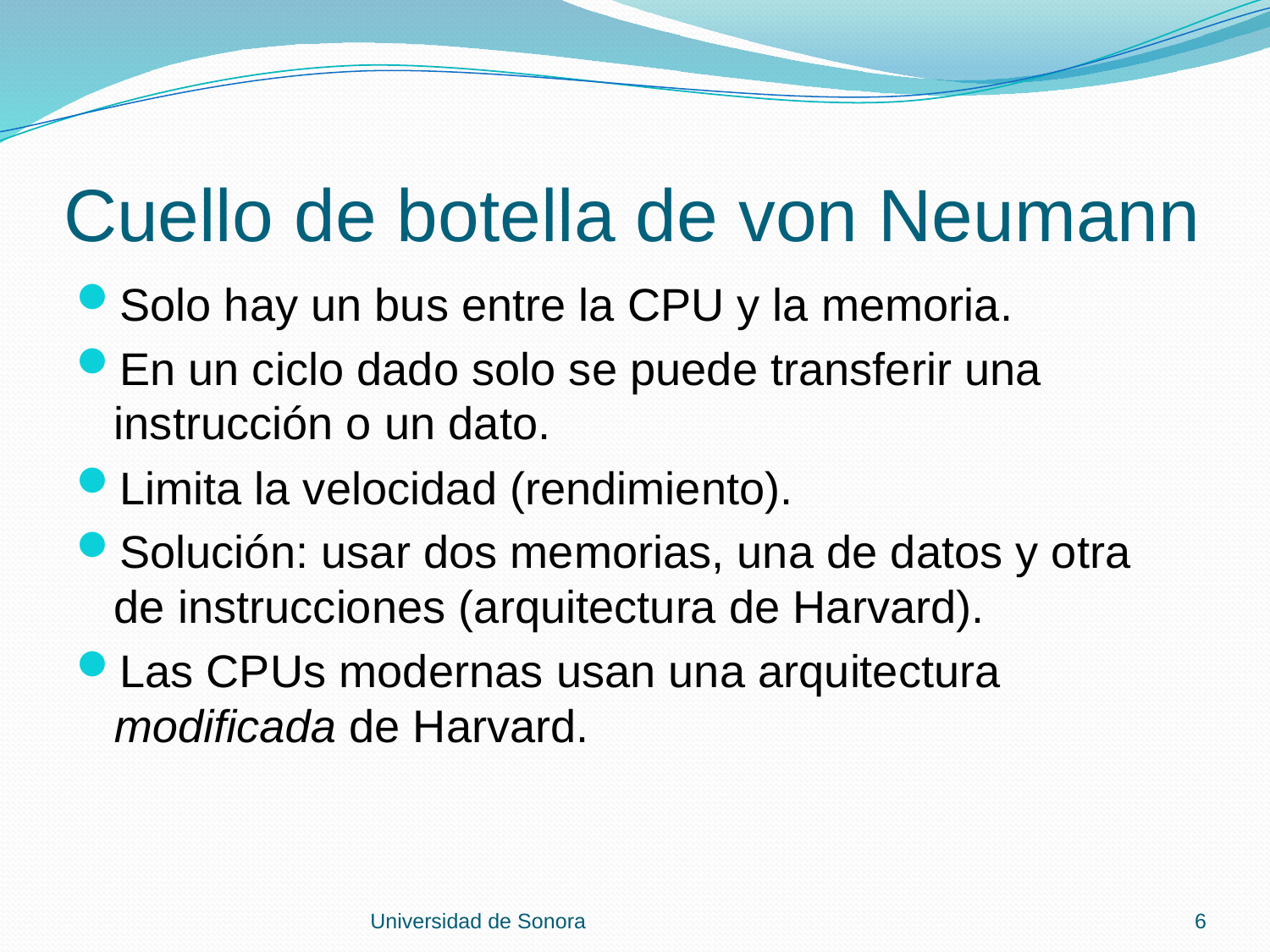

# Cuello de botella de von Neumann
Solo hay un bus entre la CPU y la memoria.
En un ciclo dado solo se puede transferir una instrucción o un dato.
Limita la velocidad (rendimiento).
Solución: usar dos memorias, una de datos y otra de instrucciones (arquitectura de Harvard).
Las CPUs modernas usan una arquitectura modificada de Harvard.
Universidad de Sonora
6